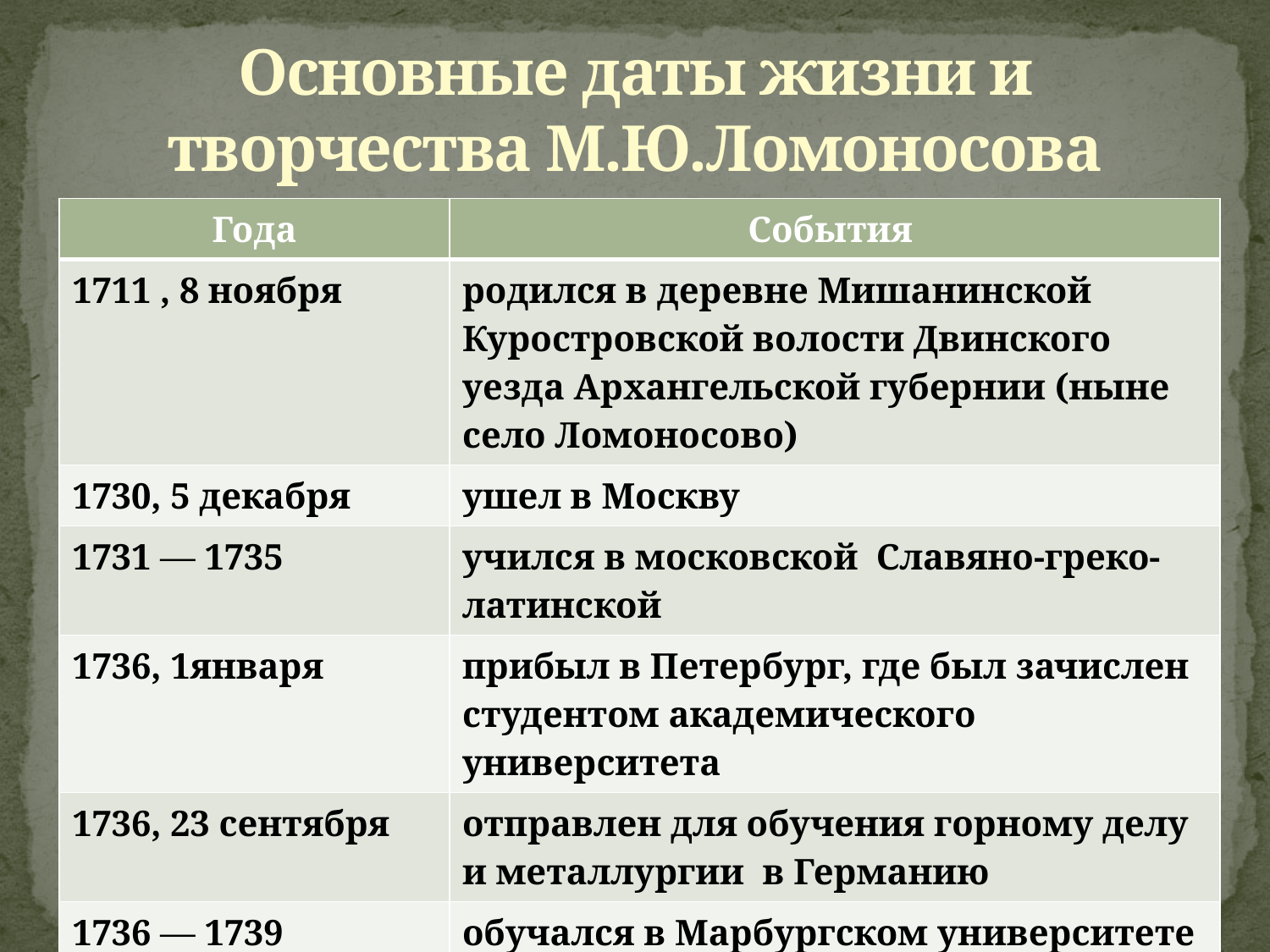

# Основные даты жизни и творчества М.Ю.Ломоносова
| Года | События |
| --- | --- |
| 1711 , 8 ноября | родился в деревне Мишанинской Куростровской волости Двинского уезда Архангельской губернии (ныне село Ломоносово) |
| 1730, 5 декабря | ушел в Москву |
| 1731 ― 1735 | учился в московской Славяно-греко-латинской |
| 1736, 1января | прибыл в Петербург, где был зачислен студентом академического университета |
| 1736, 23 сентября | отправлен для обучения горному делу и металлургии в Германию |
| 1736 ― 1739 | обучался в Марбургском университете |